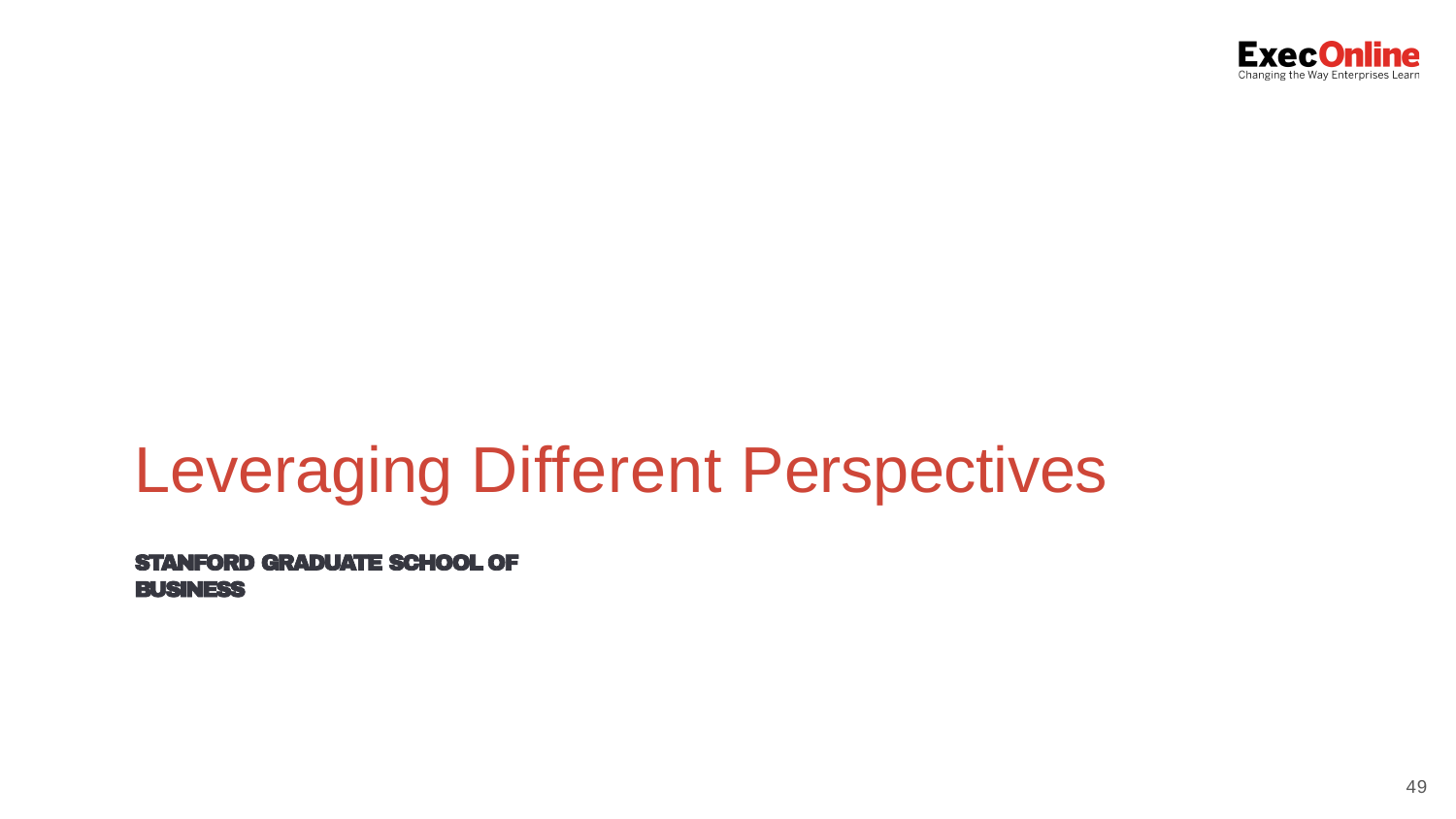

Leveraging Different Perspectives
STANFORD GRADUATE SCHOOL OF BUSINESS
49